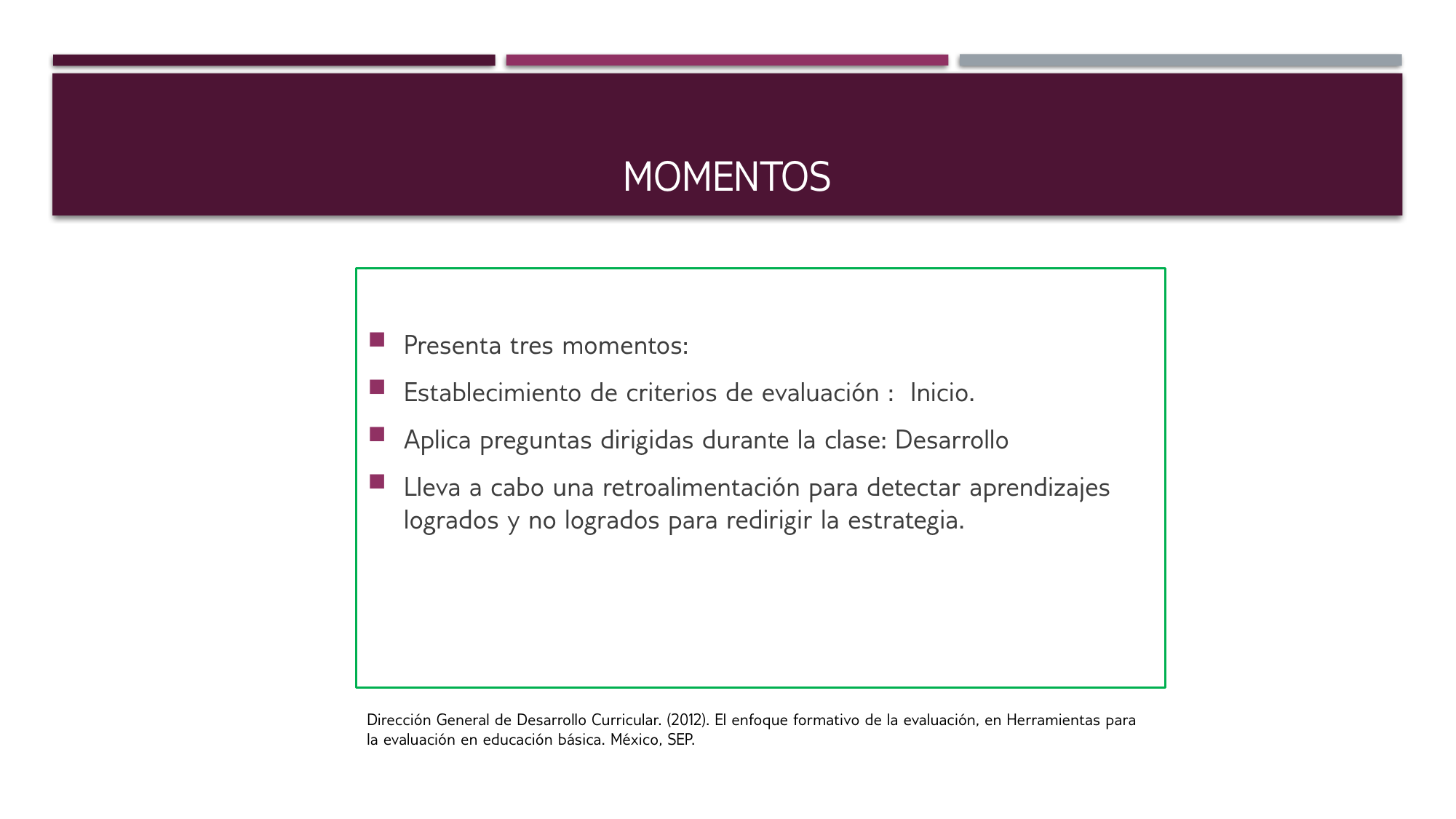

# MOMENTOS
Presenta tres momentos:
Establecimiento de criterios de evaluación :  Inicio.
Aplica preguntas dirigidas durante la clase: Desarrollo
Lleva a cabo una retroalimentación para detectar aprendizajes  logrados y no logrados para redirigir la estrategia.

Dirección General de Desarrollo Curricular. (2012). El enfoque formativo de la evaluación, en Herramientas para la evaluación en educación básica. México, SEP.